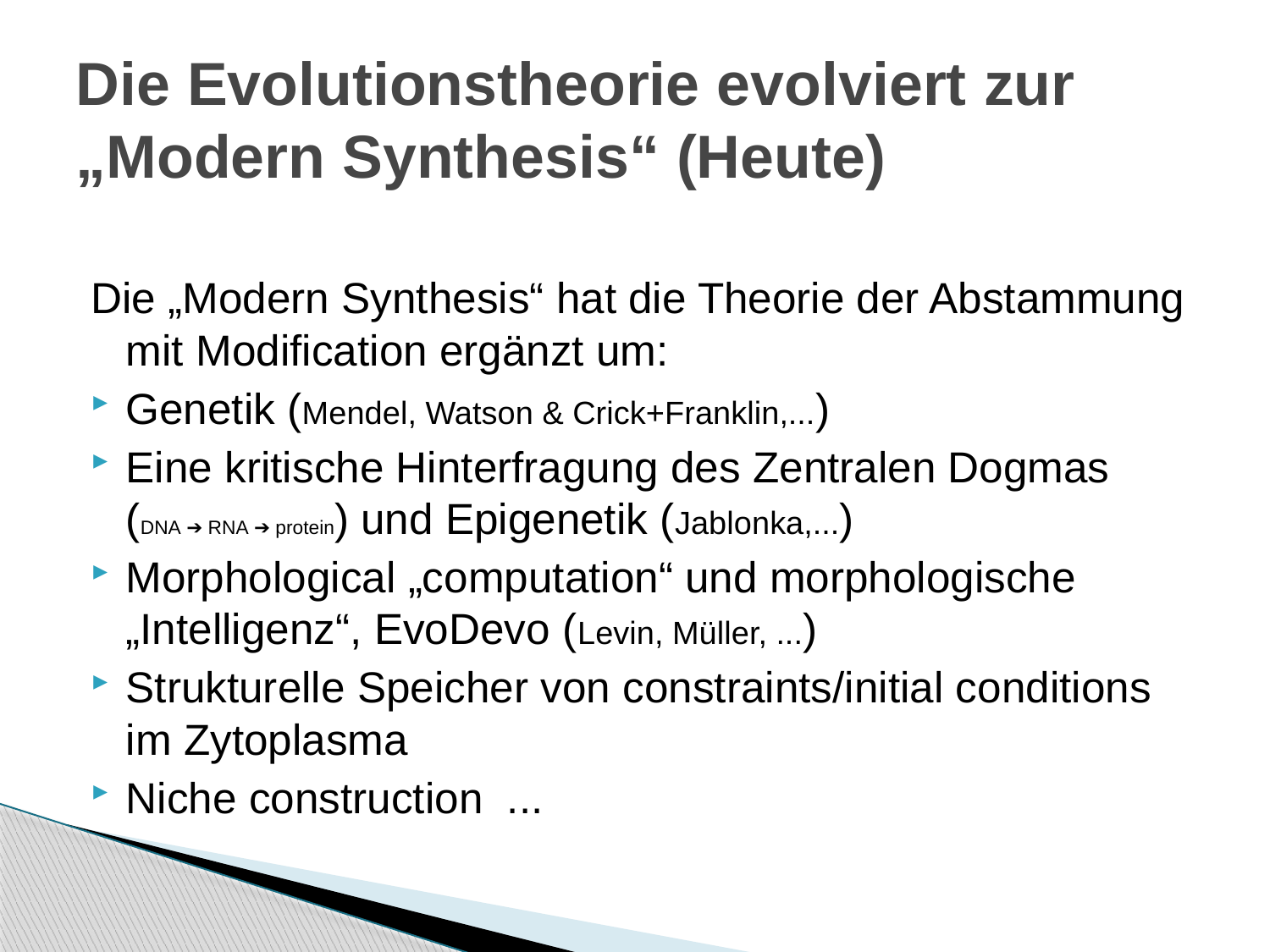

# Die Evolutionstheorie evolviert zur „Modern Synthesis“ (Heute)

Die „Modern Synthesis“ hat die Theorie der Abstammung mit Modification ergänzt um:
Genetik (Mendel, Watson & Crick+Franklin,...)
Eine kritische Hinterfragung des Zentralen Dogmas (DNA ➔ RNA ➔ protein) und Epigenetik (Jablonka,...)
Morphological „computation“ und morphologische „Intelligenz“, EvoDevo (Levin, Müller, ...)
Strukturelle Speicher von constraints/initial conditions im Zytoplasma
Niche construction  ...